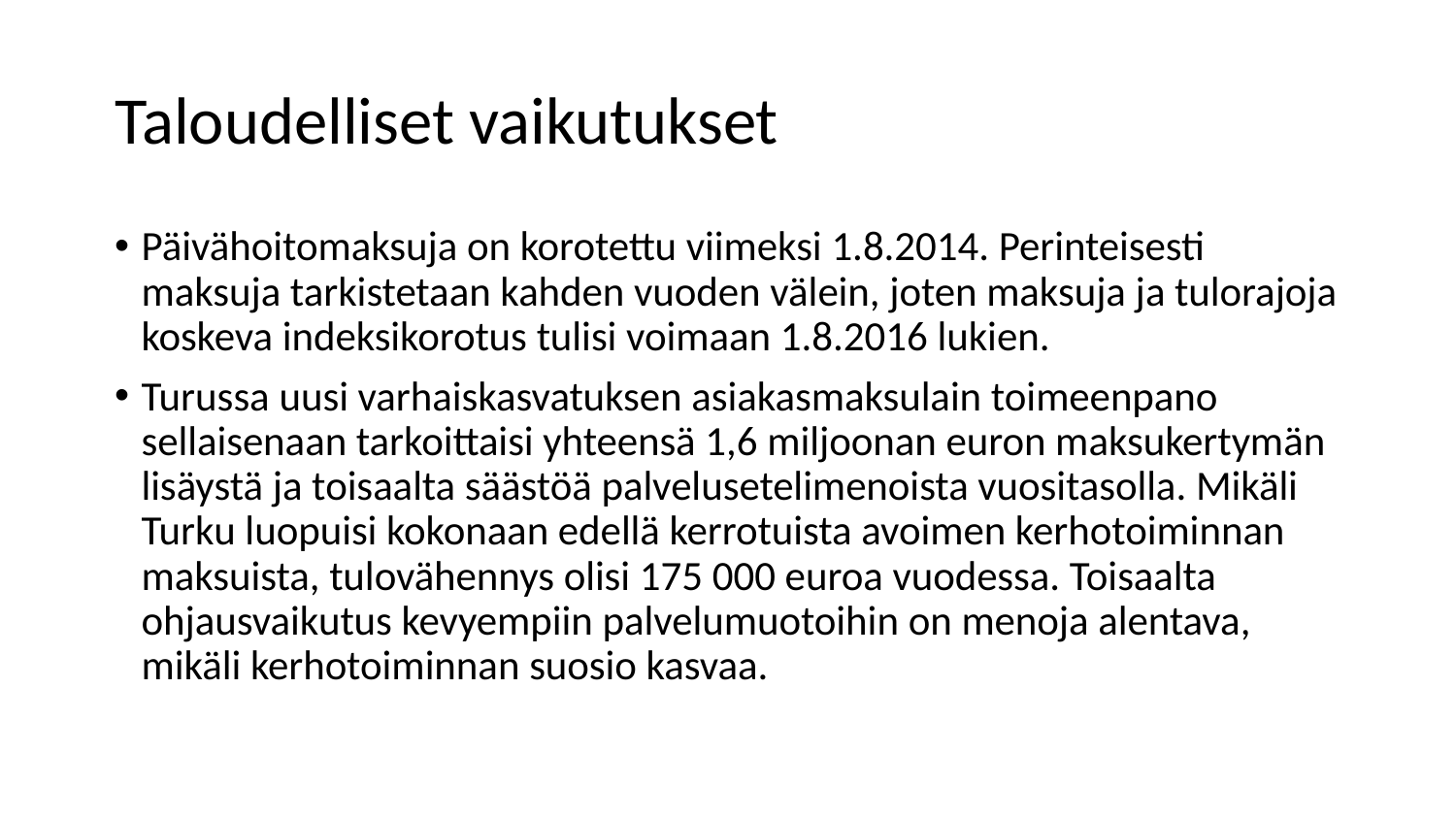

# Taloudelliset vaikutukset
Päivähoitomaksuja on korotettu viimeksi 1.8.2014. Perinteisesti maksuja tarkistetaan kahden vuoden välein, joten maksuja ja tulorajoja koskeva indeksikorotus tulisi voimaan 1.8.2016 lukien.
Turussa uusi varhaiskasvatuksen asiakasmaksulain toimeenpano sellaisenaan tarkoittaisi yhteensä 1,6 miljoonan euron maksukertymän lisäystä ja toisaalta säästöä palvelusetelimenoista vuositasolla. Mikäli Turku luopuisi kokonaan edellä kerrotuista avoimen kerhotoiminnan maksuista, tulovähennys olisi 175 000 euroa vuodessa. Toisaalta ohjausvaikutus kevyempiin palvelumuotoihin on menoja alentava, mikäli kerhotoiminnan suosio kasvaa.